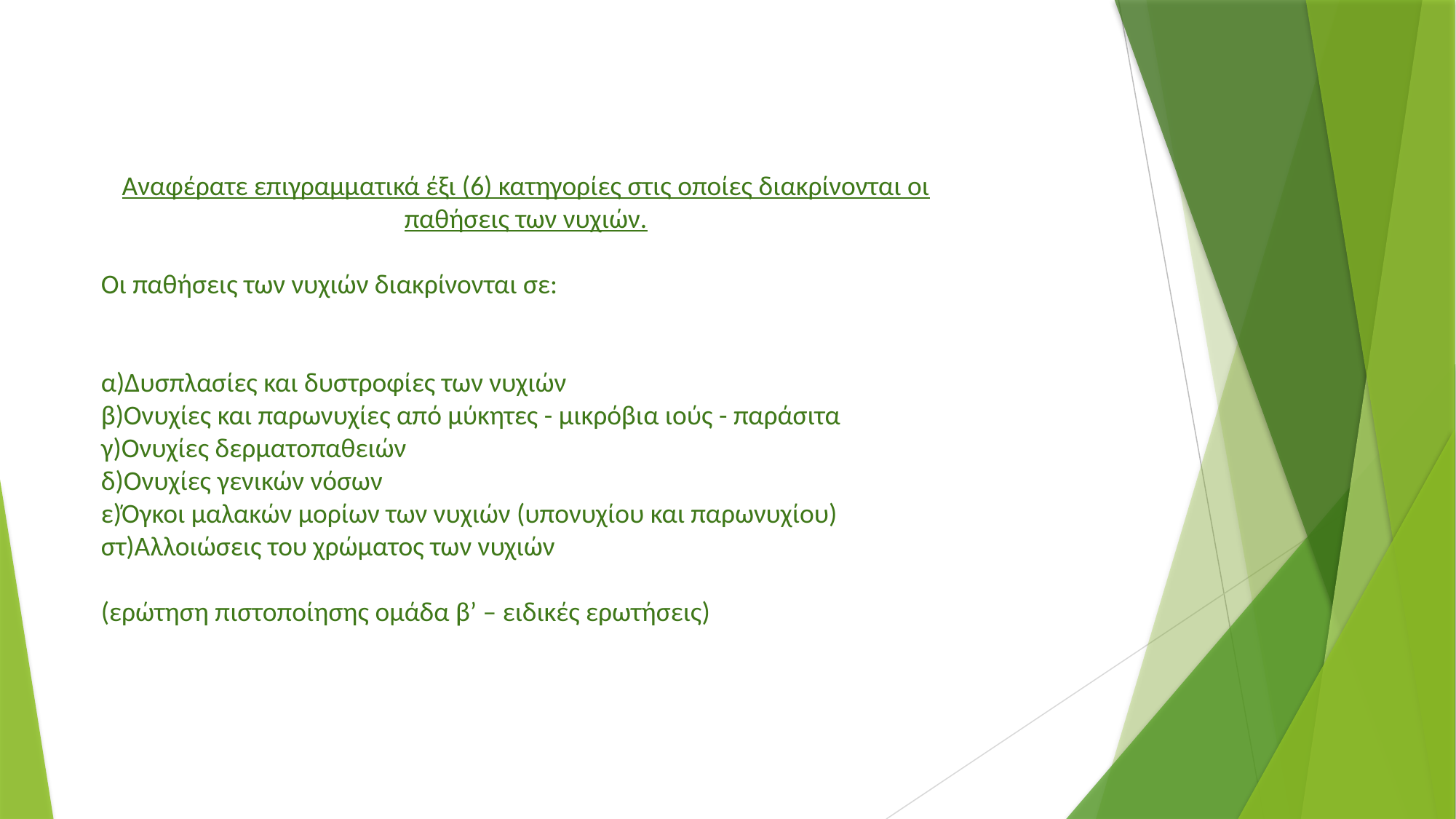

Αναφέρατε επιγραμματικά έξι (6) κατηγορίες στις οποίες διακρίνονται οι παθήσεις των νυχιών.

Οι παθήσεις των νυχιών διακρίνονται σε:

α)Δυσπλασίες και δυστροφίες των νυχιών
β)Ονυχίες και παρωνυχίες από μύκητες - μικρόβια ιούς - παράσιτα
γ)Ονυχίες δερματοπαθειών
δ)Ονυχίες γενικών νόσων
ε)Όγκοι μαλακών μορίων των νυχιών (υπονυχίου και παρωνυχίου)
στ)Αλλοιώσεις του χρώματος των νυχιών

(ερώτηση πιστοποίησης ομάδα β’ – ειδικές ερωτήσεις)